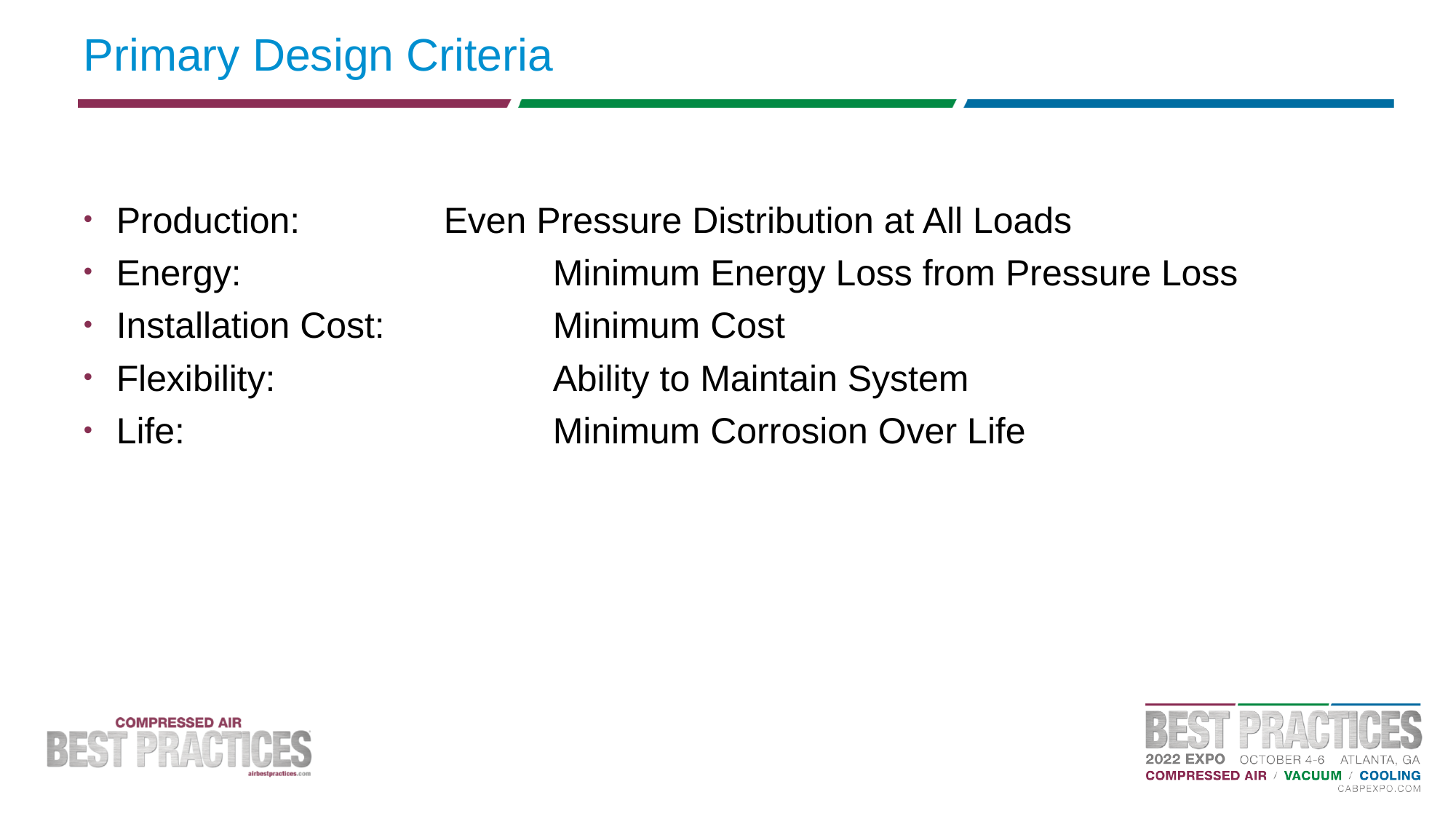

# Primary Design Criteria
Production:  		Even Pressure Distribution at All Loads
Energy:		 	Minimum Energy Loss from Pressure Loss
Installation Cost:		Minimum Cost
Flexibility:			Ability to Maintain System
Life:				Minimum Corrosion Over Life